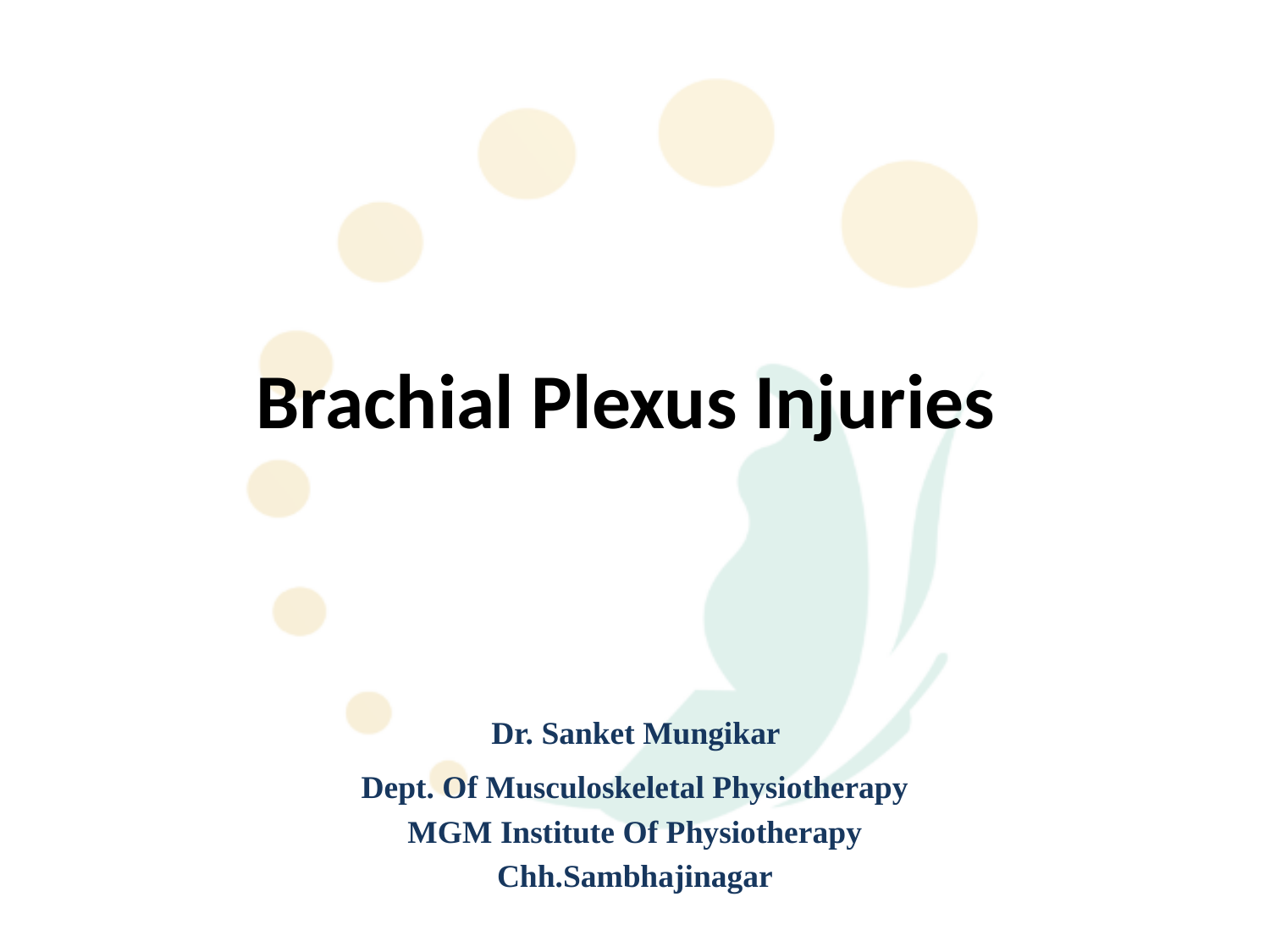

# Brachial Plexus Injuries
 Dr. Sanket Mungikar
Dept. Of Musculoskeletal Physiotherapy
MGM Institute Of Physiotherapy
Chh.Sambhajinagar